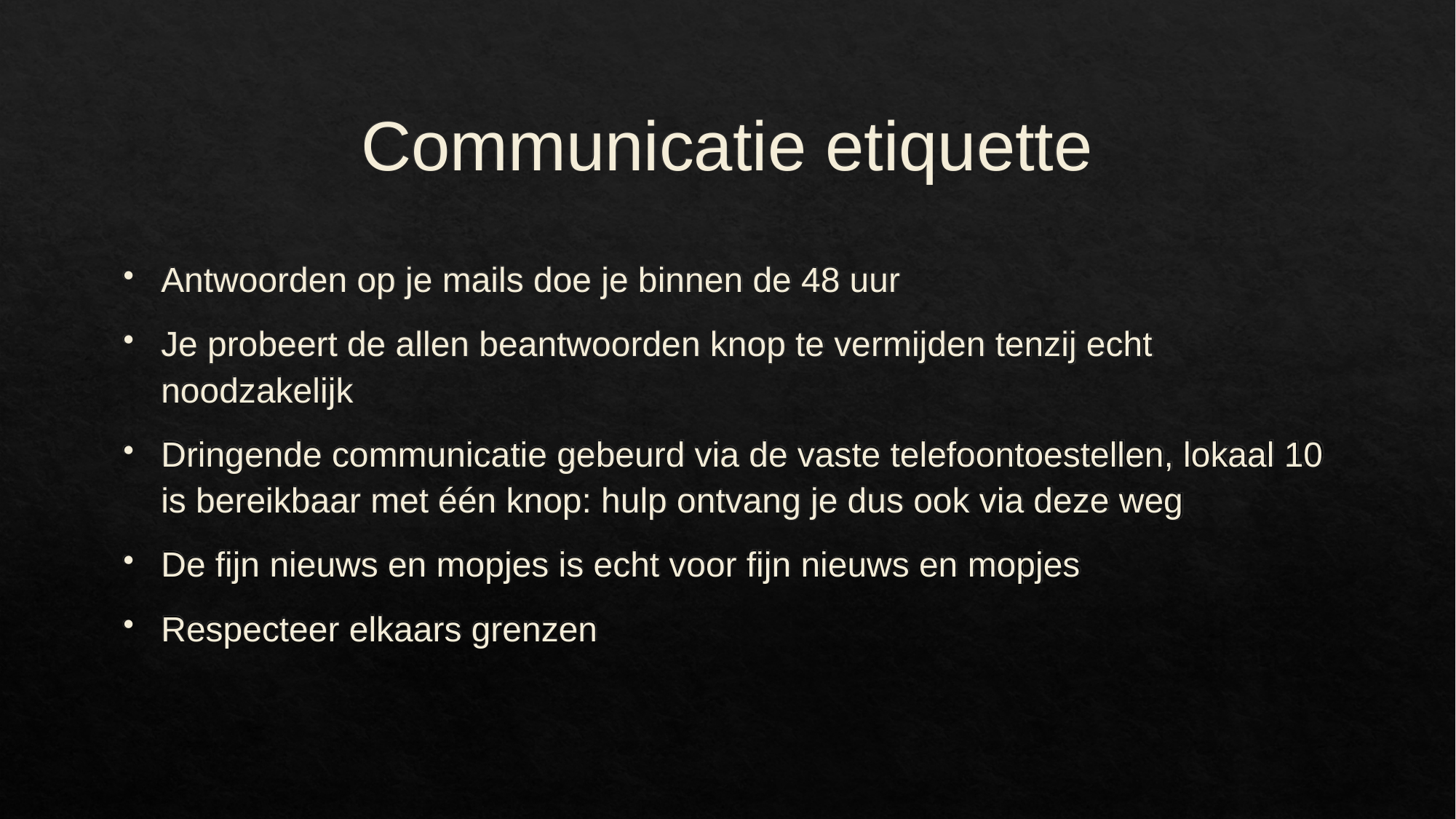

# Communicatie etiquette
Antwoorden op je mails doe je binnen de 48 uur
Je probeert de allen beantwoorden knop te vermijden tenzij echt noodzakelijk
Dringende communicatie gebeurd via de vaste telefoontoestellen, lokaal 10 is bereikbaar met één knop: hulp ontvang je dus ook via deze weg
De fijn nieuws en mopjes is echt voor fijn nieuws en mopjes
Respecteer elkaars grenzen